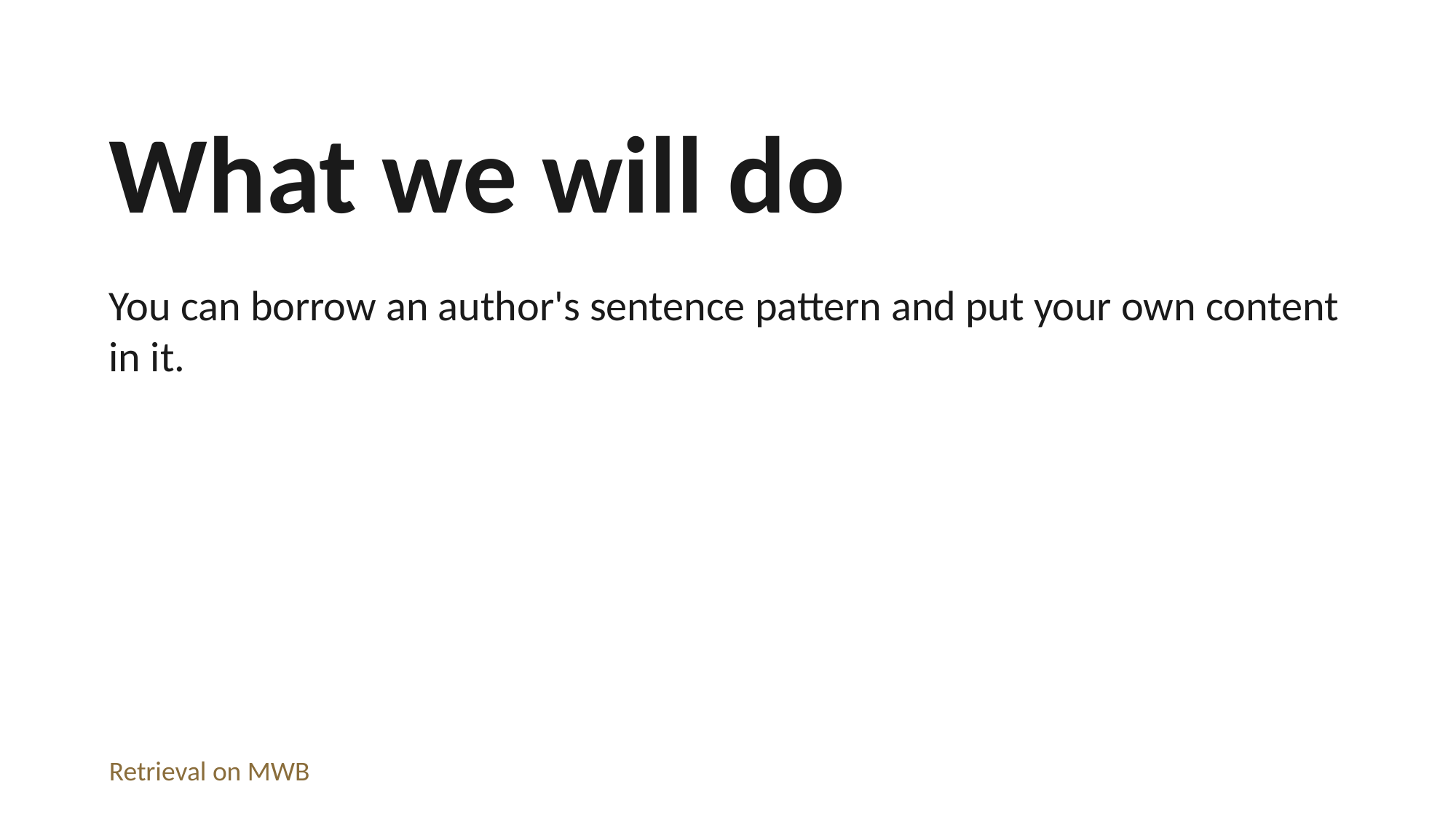

What we will do
You can borrow an author's sentence pattern and put your own content in it.
Retrieval on MWB